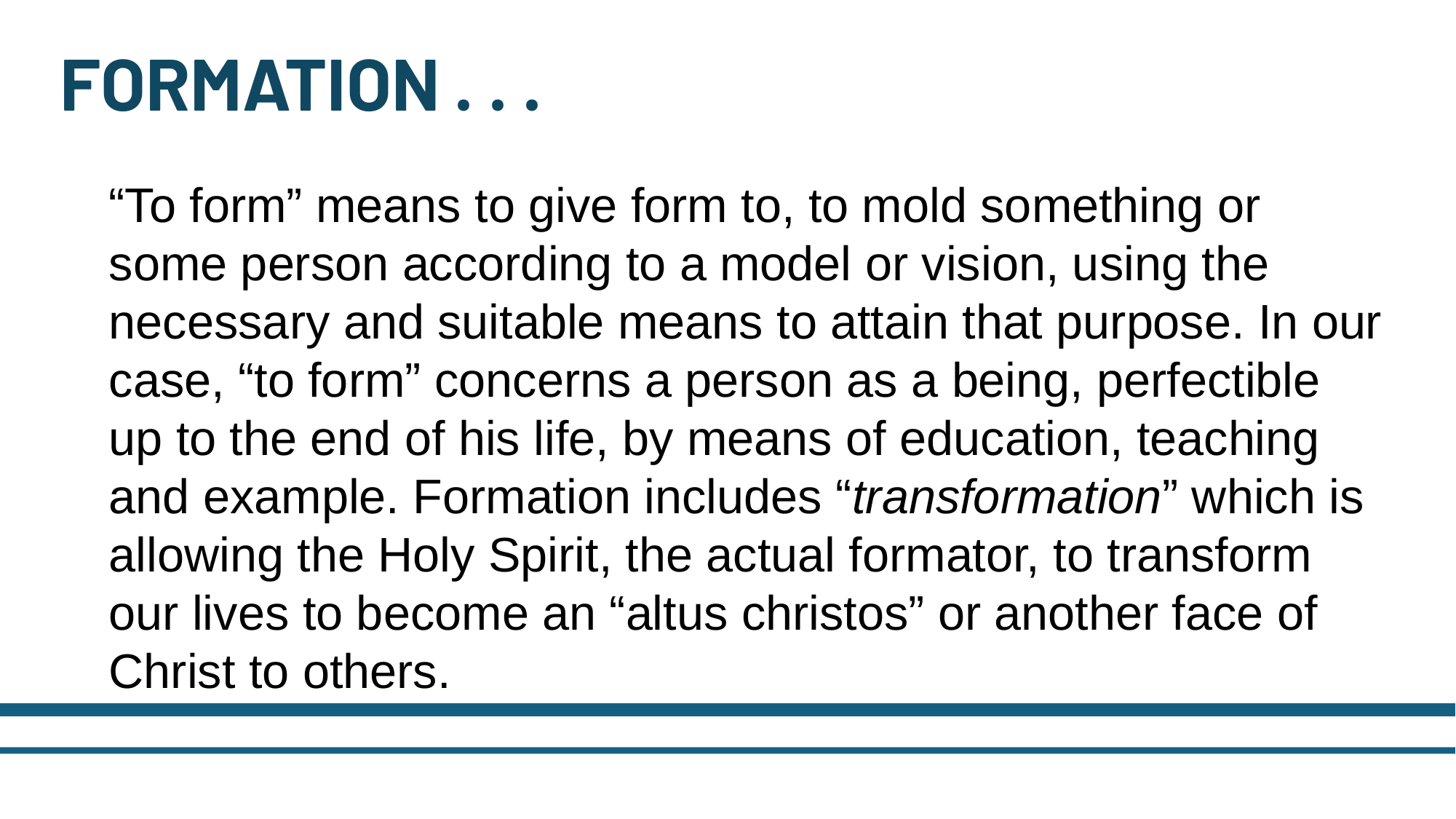

Formation . . .
“To form” means to give form to, to mold something or some person according to a model or vision, using the necessary and suitable means to attain that purpose. In our case, “to form” concerns a person as a being, perfectible up to the end of his life, by means of education, teaching and example. Formation includes “transformation” which is allowing the Holy Spirit, the actual formator, to transform our lives to become an “altus christos” or another face of Christ to others.